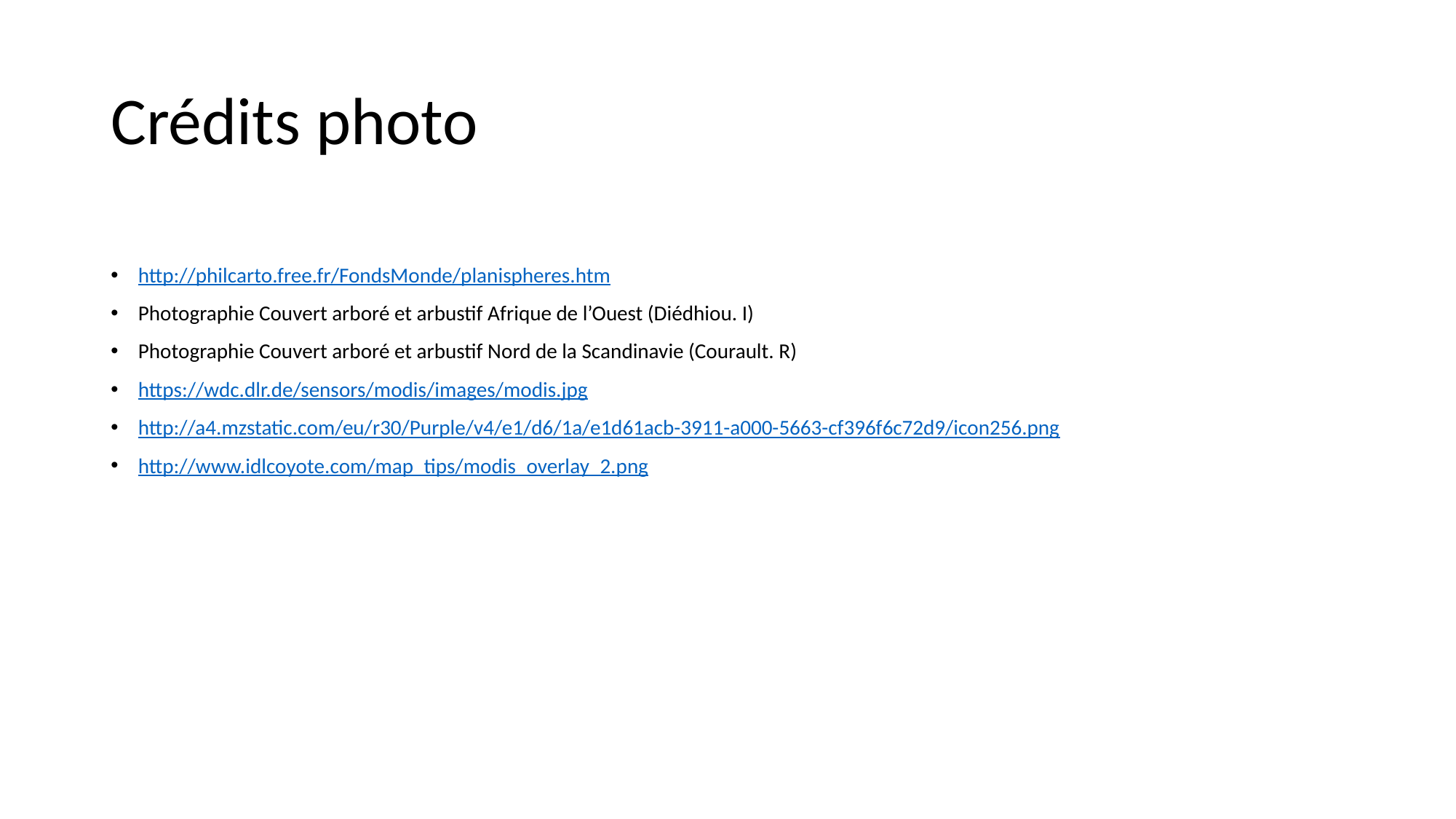

# Crédits photo

http://philcarto.free.fr/FondsMonde/planispheres.htm
Photographie Couvert arboré et arbustif Afrique de l’Ouest (Diédhiou. I)
Photographie Couvert arboré et arbustif Nord de la Scandinavie (Courault. R)
https://wdc.dlr.de/sensors/modis/images/modis.jpg
http://a4.mzstatic.com/eu/r30/Purple/v4/e1/d6/1a/e1d61acb-3911-a000-5663-cf396f6c72d9/icon256.png
http://www.idlcoyote.com/map_tips/modis_overlay_2.png